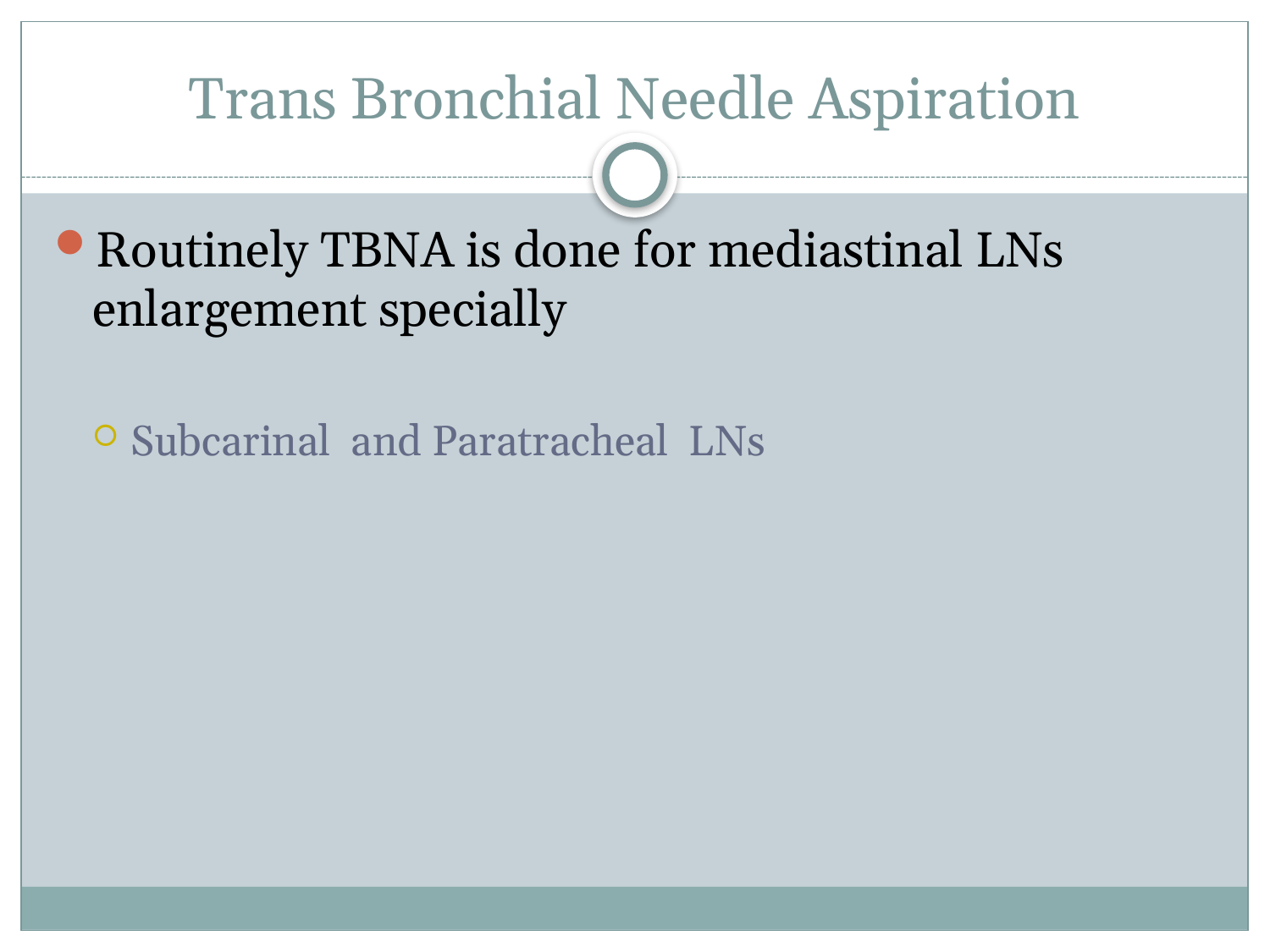

# Trans Bronchial Needle Aspiration
Routinely TBNA is done for mediastinal LNs enlargement specially

Subcarinal  and Paratracheal  LNs